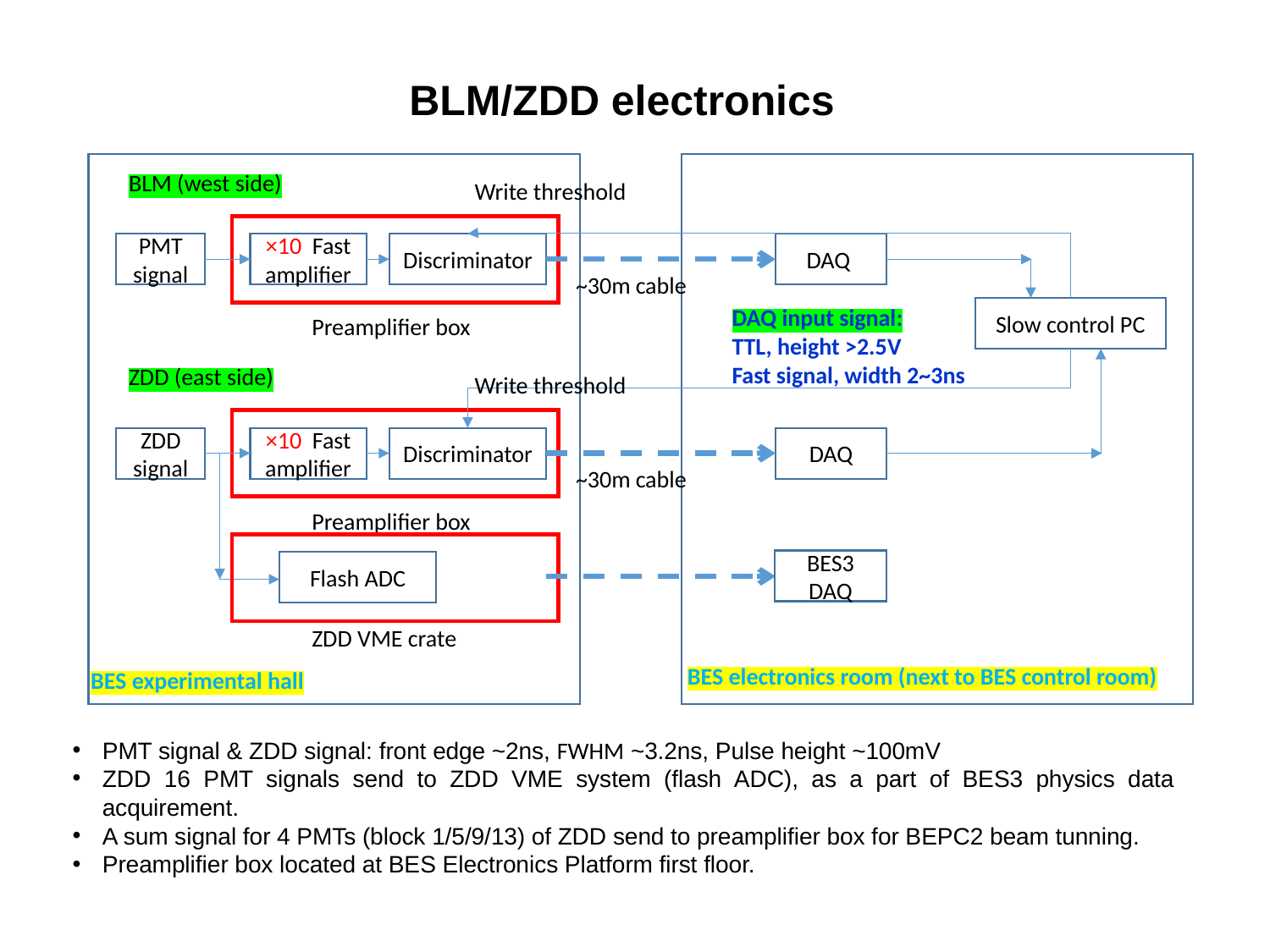

BLM/ZDD electronics

BLM (west side)
Write threshold

DAQ
PMT signal
×10  Fast amplifier
Discriminator
~30m cable
DAQ input signal:
TTL, height >2.5V
Fast signal, width 2~3ns
Slow control PC
Preamplifier box
ZDD (east side)
Write threshold

DAQ
ZDD signal
×10  Fast amplifier
Discriminator
~30m cable
Preamplifier box

BES3 DAQ
Flash ADC
ZDD VME crate
BES electronics room (next to BES control room)
BES experimental hall
PMT signal & ZDD signal: front edge ~2ns, FWHM ~3.2ns, Pulse height ~100mV
ZDD 16 PMT signals send to ZDD VME system (flash ADC), as a part of BES3 physics data  acquirement.
A sum signal for 4 PMTs (block 1/5/9/13) of ZDD send to preamplifier box for BEPC2 beam tunning.
Preamplifier box located at BES Electronics Platform first floor.